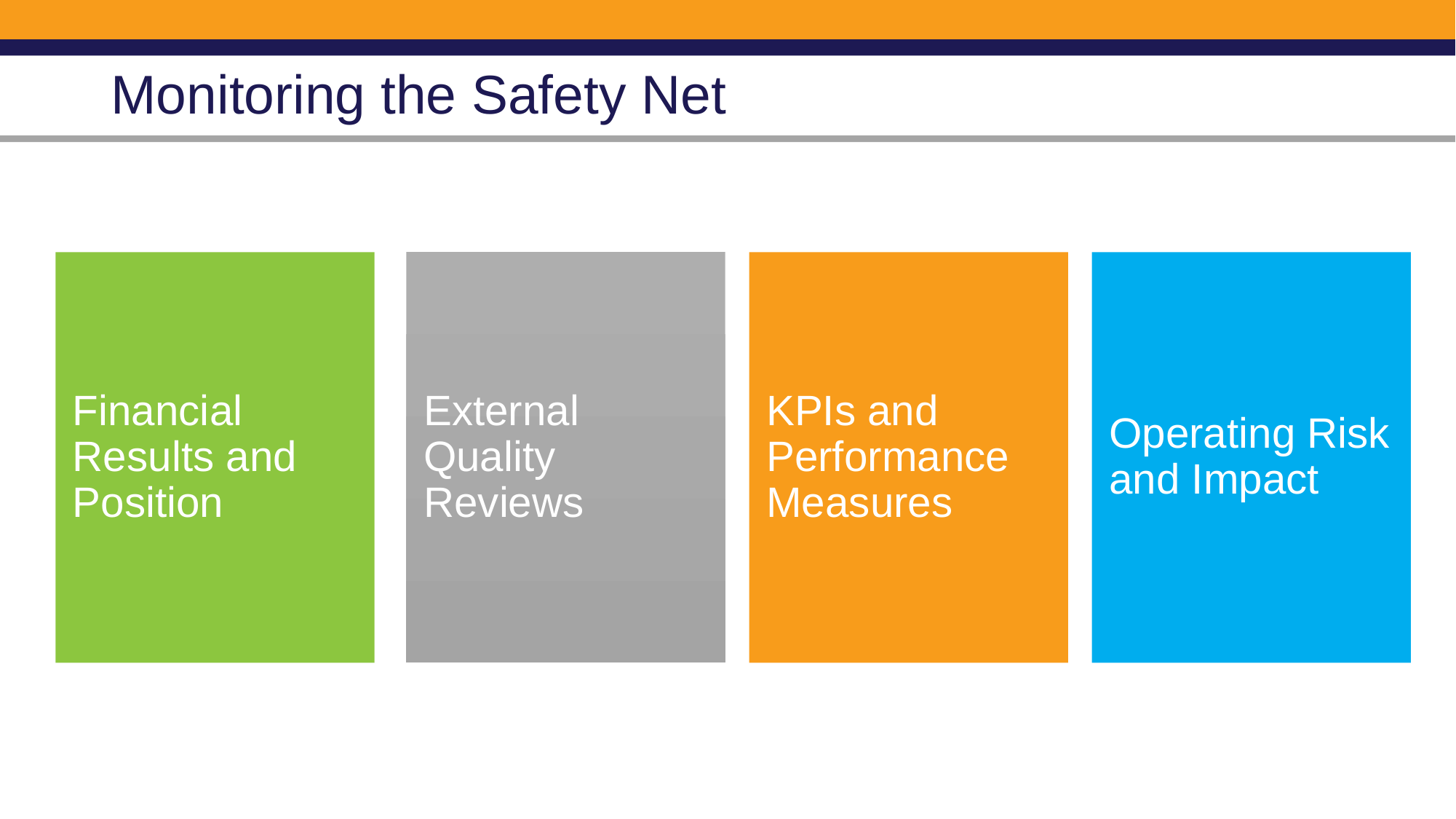

# Monitoring the Safety Net
KPIs and Performance Measures
Operating Risk and Impact
Financial Results and Position
External Quality Reviews